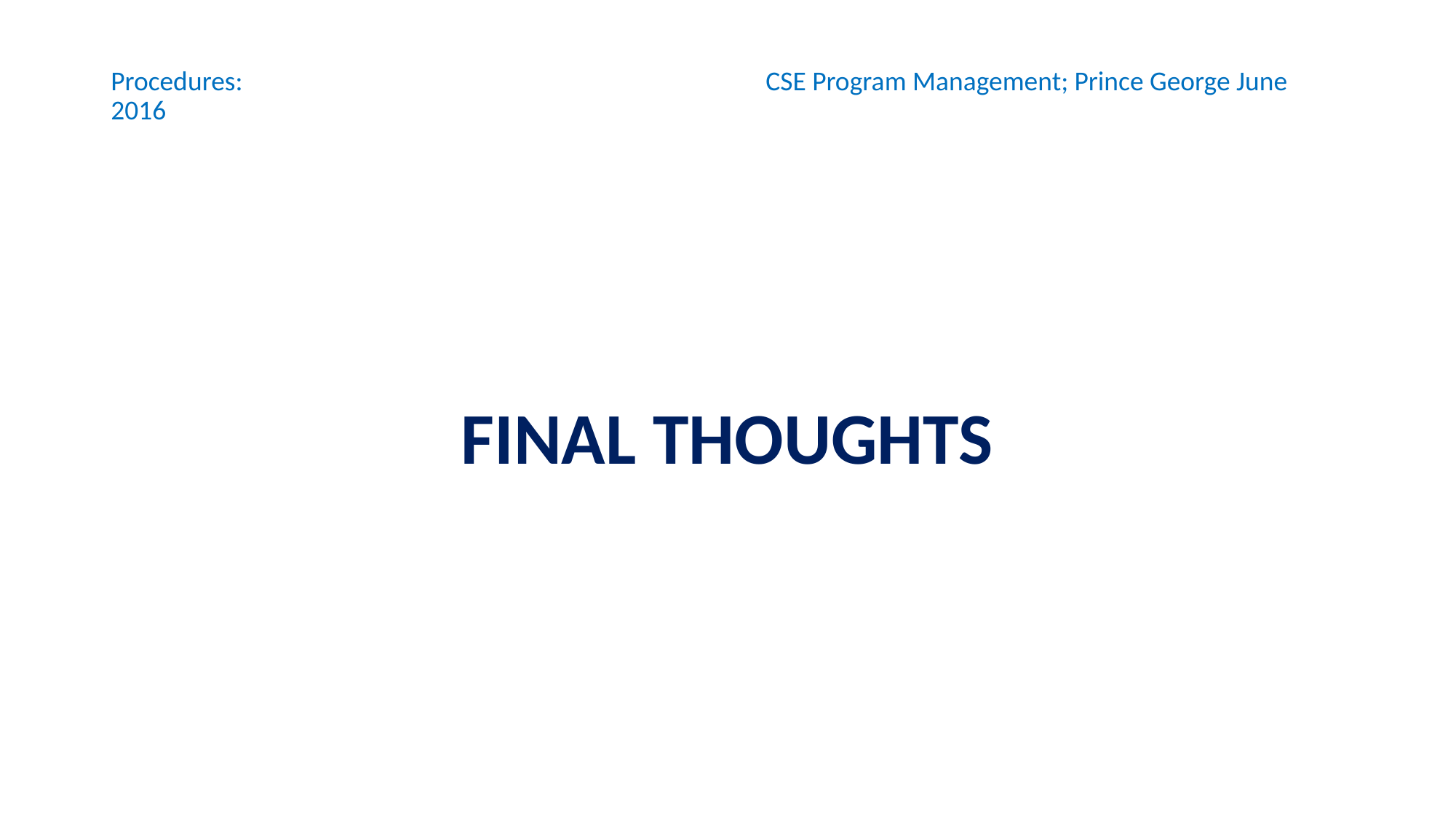

# Procedures:					CSE Program Management; Prince George June 2016
FINAL THOUGHTS